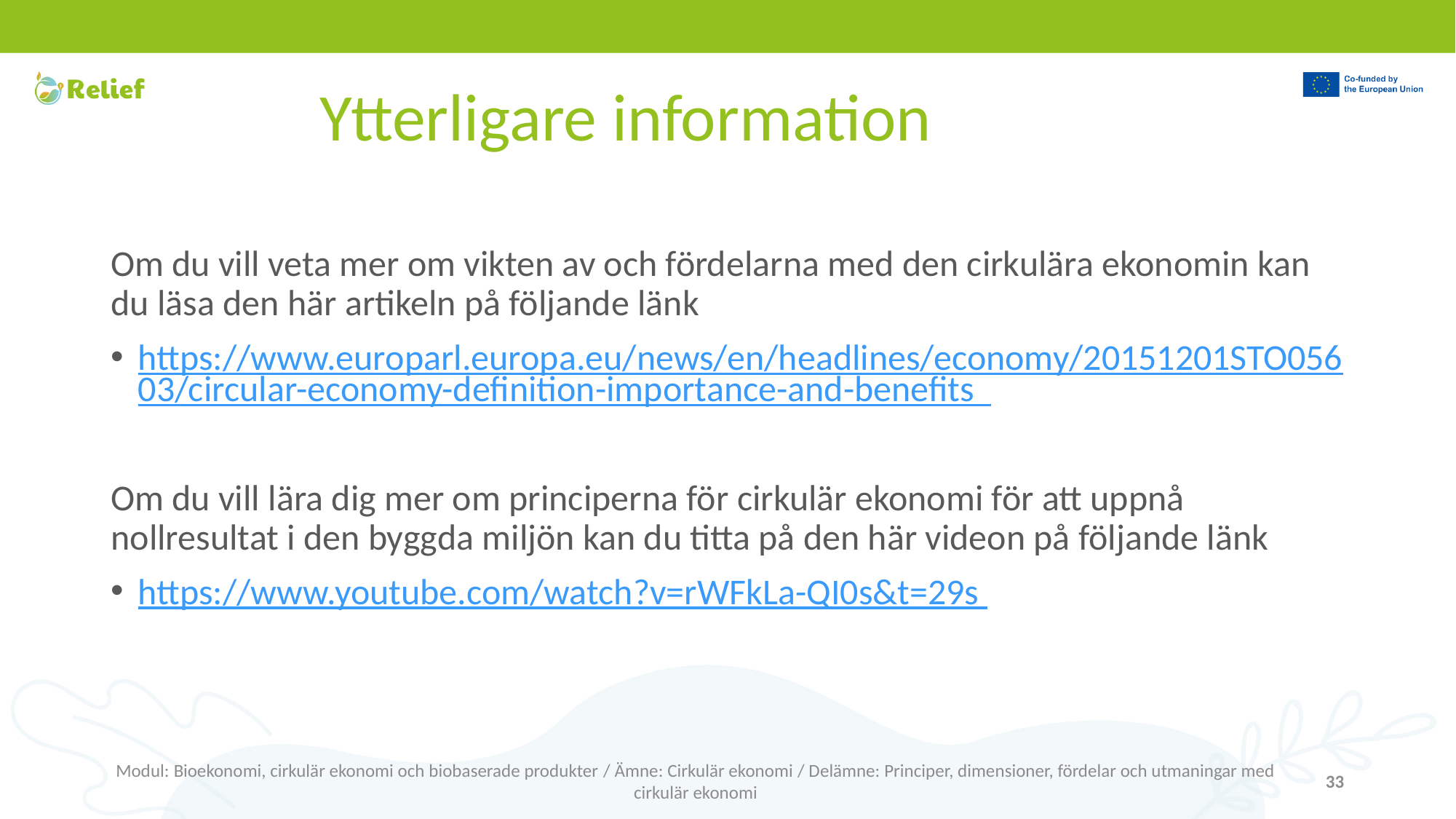

# Ytterligare information
Om du vill veta mer om vikten av och fördelarna med den cirkulära ekonomin kan du läsa den här artikeln på följande länk
https://www.europarl.europa.eu/news/en/headlines/economy/20151201STO05603/circular-economy-definition-importance-and-benefits

Om du vill lära dig mer om principerna för cirkulär ekonomi för att uppnå nollresultat i den byggda miljön kan du titta på den här videon på följande länk
https://www.youtube.com/watch?v=rWFkLa-QI0s&t=29s
Modul: Bioekonomi, cirkulär ekonomi och biobaserade produkter / Ämne: Cirkulär ekonomi / Delämne: Principer, dimensioner, fördelar och utmaningar med cirkulär ekonomi
33